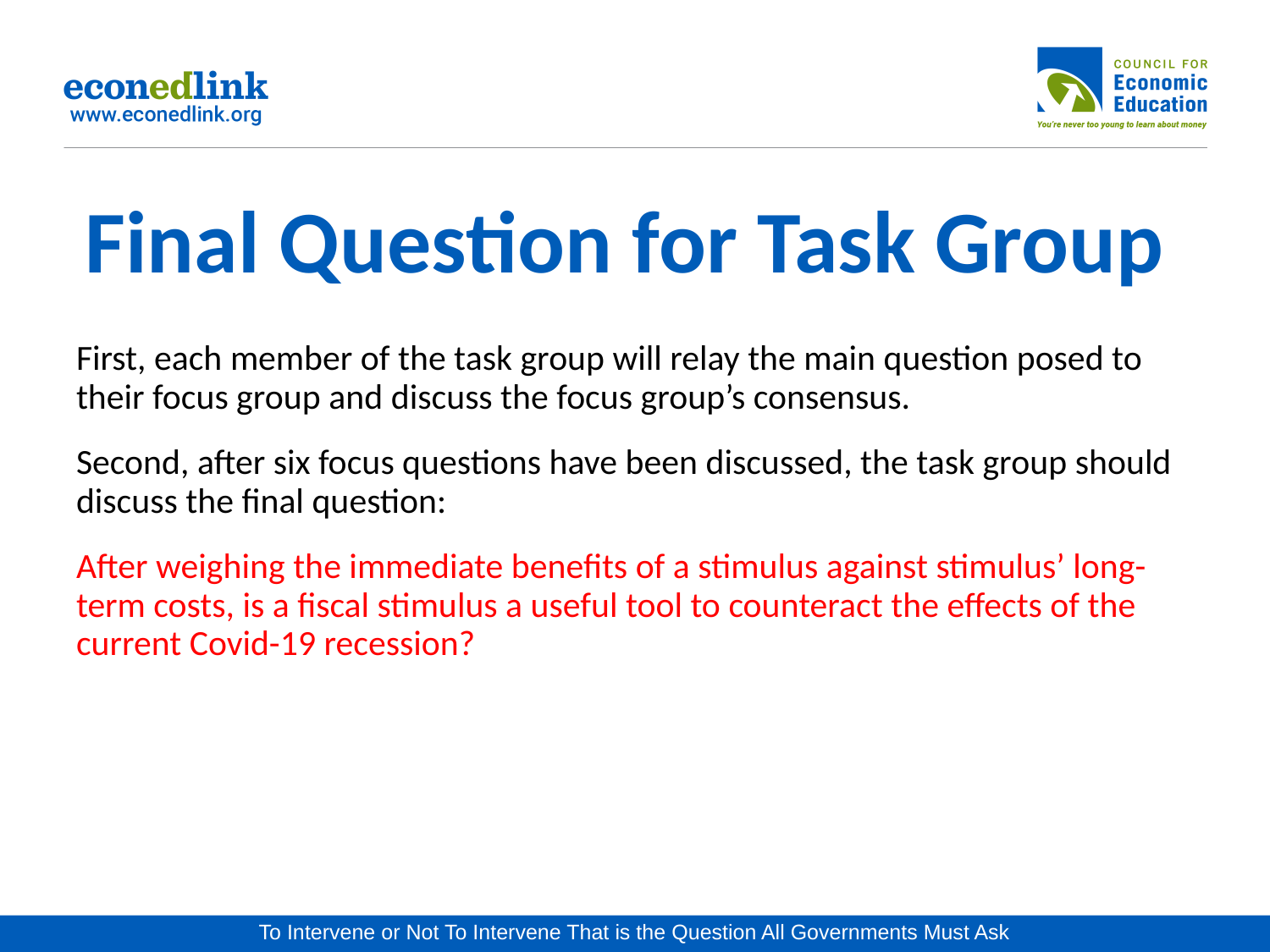

# Final Question for Task Group
First, each member of the task group will relay the main question posed to their focus group and discuss the focus group’s consensus.
Second, after six focus questions have been discussed, the task group should discuss the final question:
After weighing the immediate benefits of a stimulus against stimulus’ long-term costs, is a fiscal stimulus a useful tool to counteract the effects of the current Covid-19 recession?